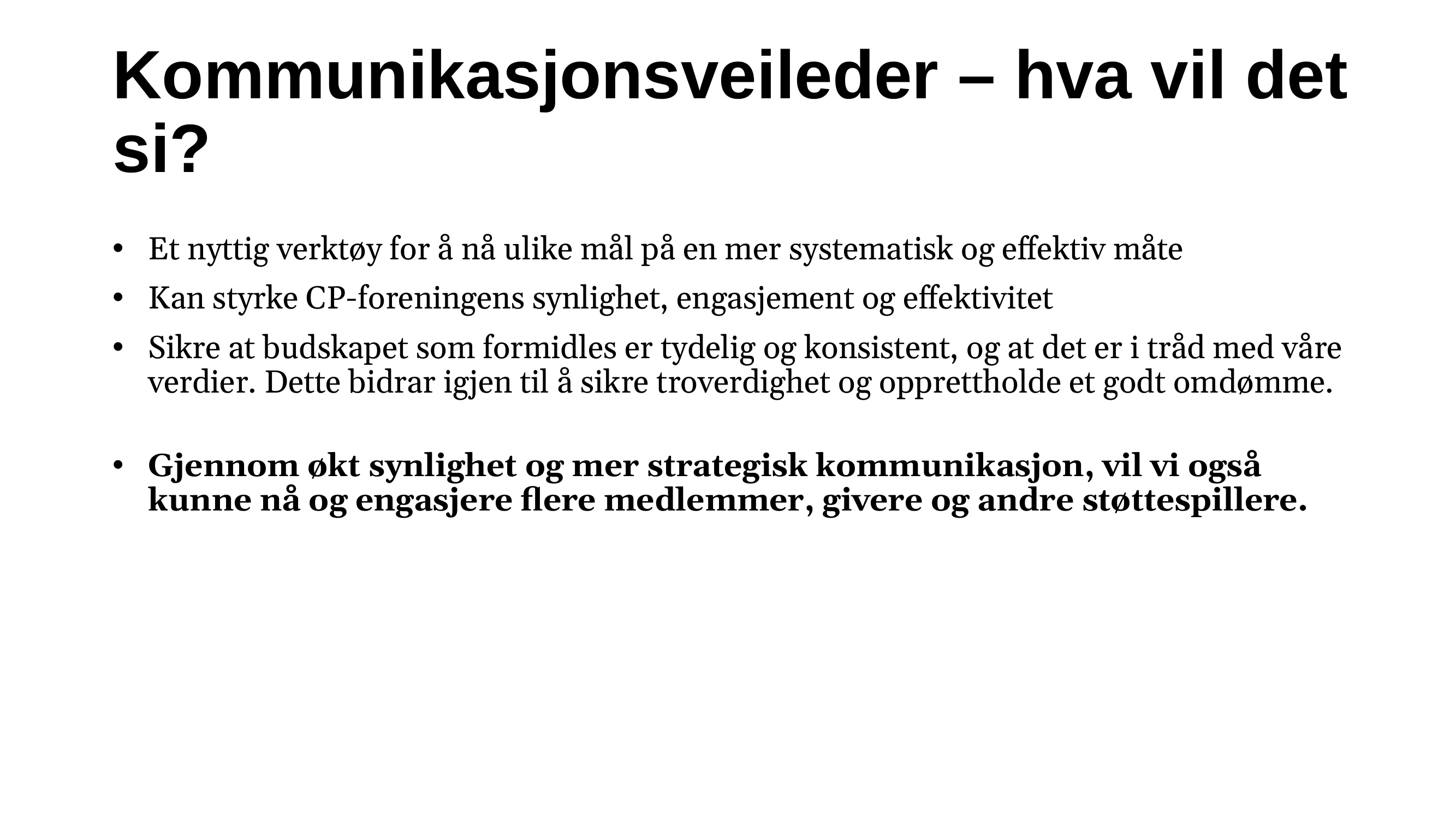

# Kommunikasjonsveileder – hva vil det si?
Et nyttig verktøy for å nå ulike mål på en mer systematisk og effektiv måte
Kan styrke CP-foreningens synlighet, engasjement og effektivitet
Sikre at budskapet som formidles er tydelig og konsistent, og at det er i tråd med våre verdier. Dette bidrar igjen til å sikre troverdighet og opprettholde et godt omdømme.
Gjennom økt synlighet og mer strategisk kommunikasjon, vil vi også kunne nå og engasjere flere medlemmer, givere og andre støttespillere.